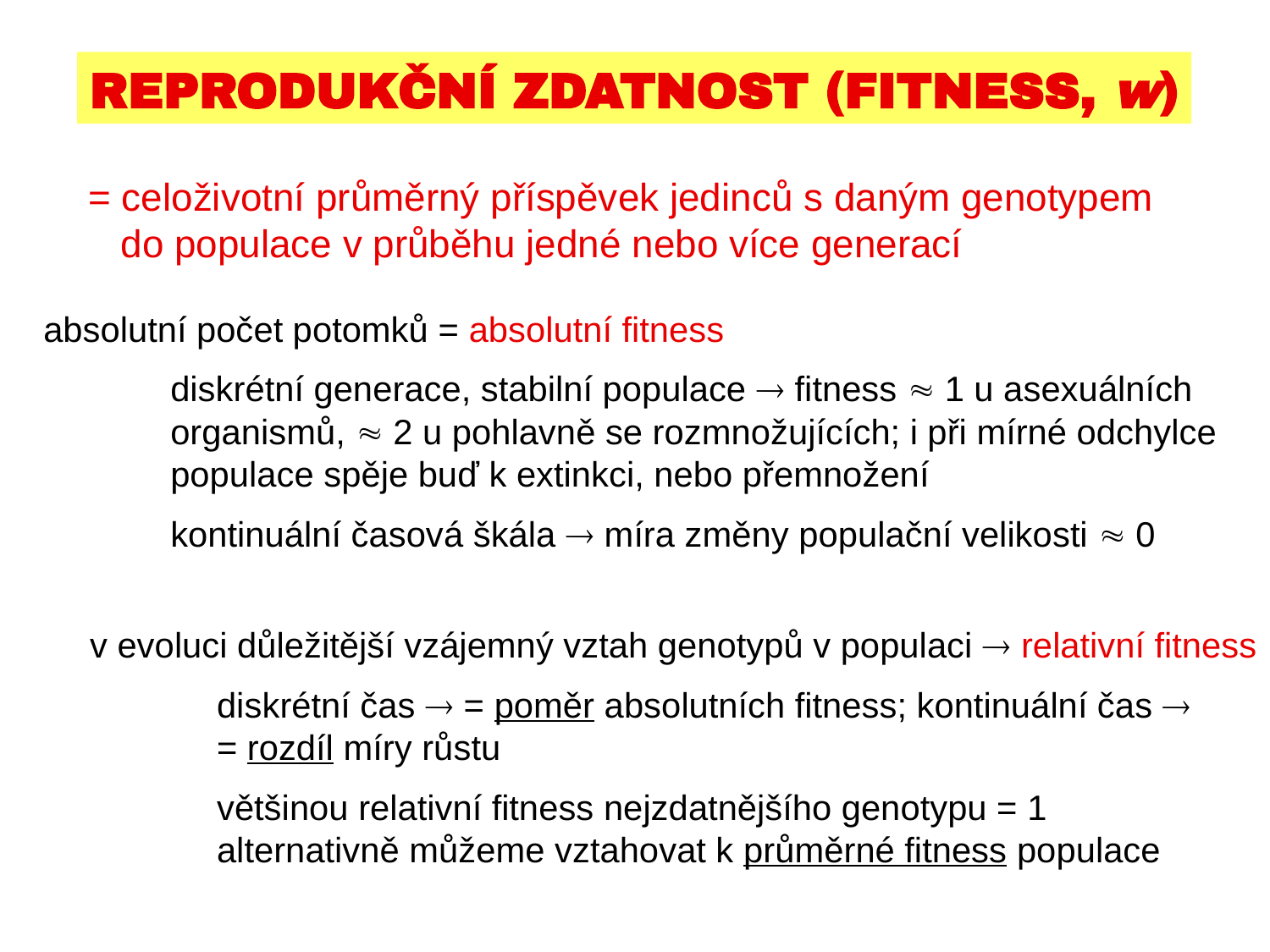

Reprodukční zdatnost (fitness, w)
= celoživotní průměrný příspěvek jedinců s daným genotypem
   do populace v průběhu jedné nebo více generací
absolutní počet potomků = absolutní fitness
	diskrétní generace, stabilní populace → fitness ≈ 1 u asexuálních
	organismů, ≈ 2 u pohlavně se rozmnožujících; i při mírné odchylce
	populace spěje buď k extinkci, nebo přemnožení
	kontinuální časová škála → míra změny populační velikosti ≈ 0
v evoluci důležitější vzájemný vztah genotypů v populaci → relativní fitness
	diskrétní čas → = poměr absolutních fitness; kontinuální čas →
	= rozdíl míry růstu
	většinou relativní fitness nejzdatnějšího genotypu = 1
	alternativně můžeme vztahovat k průměrné fitness populace